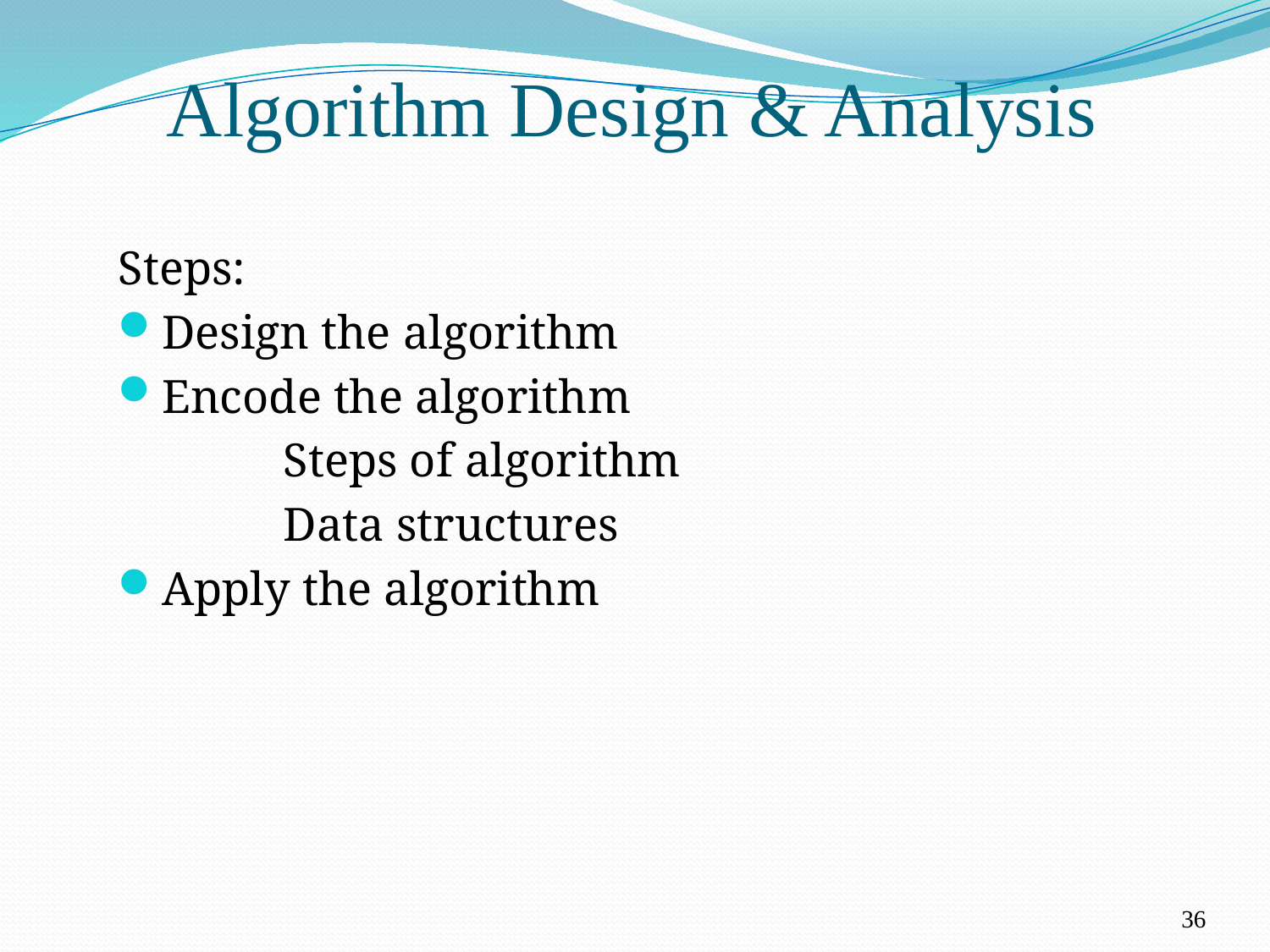

Algorithm Design & Analysis
Steps:
Design the algorithm
Encode the algorithm
		Steps of algorithm
		Data structures
Apply the algorithm
36